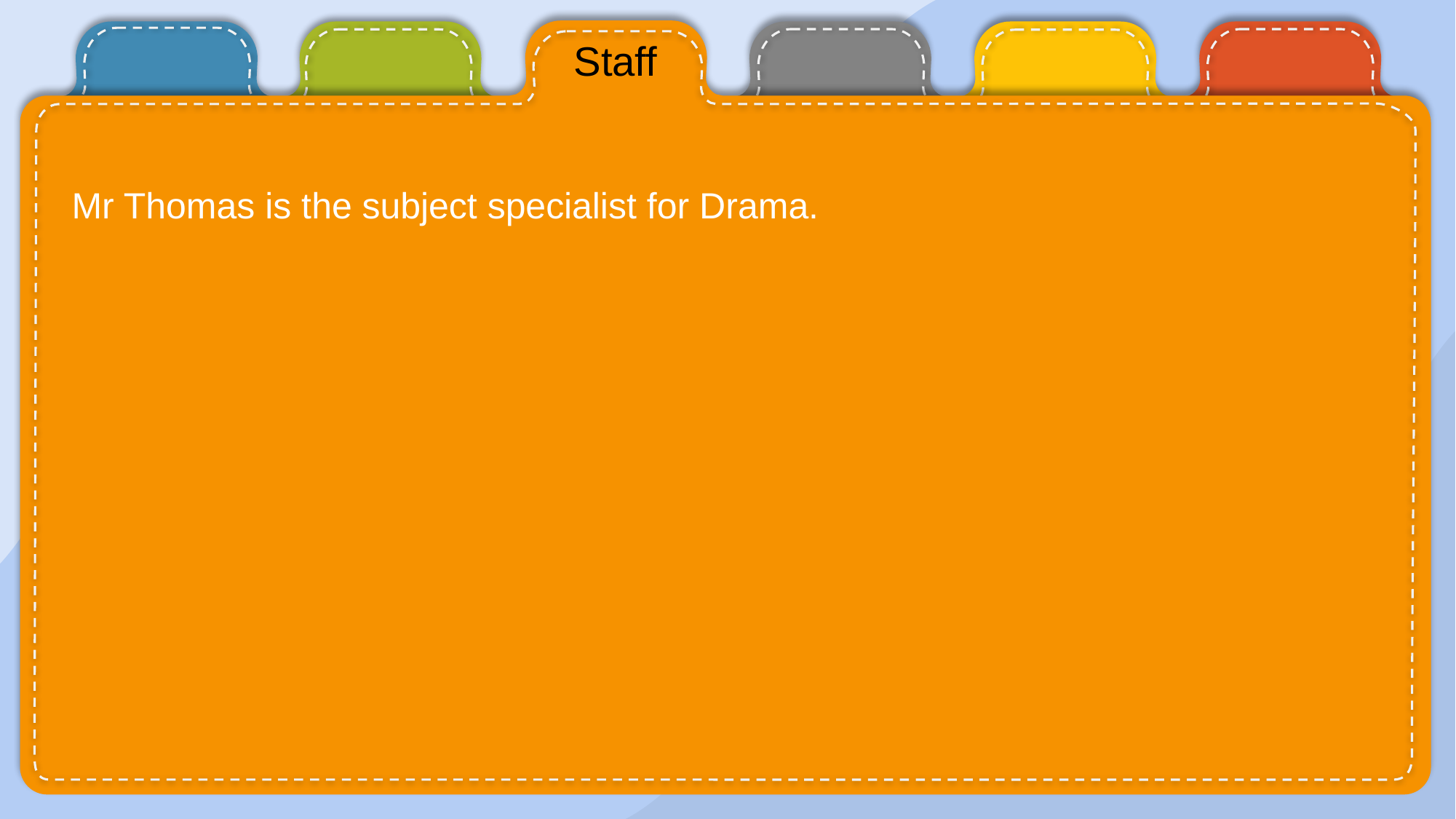

Staff
Mr Thomas is the subject specialist for Drama.